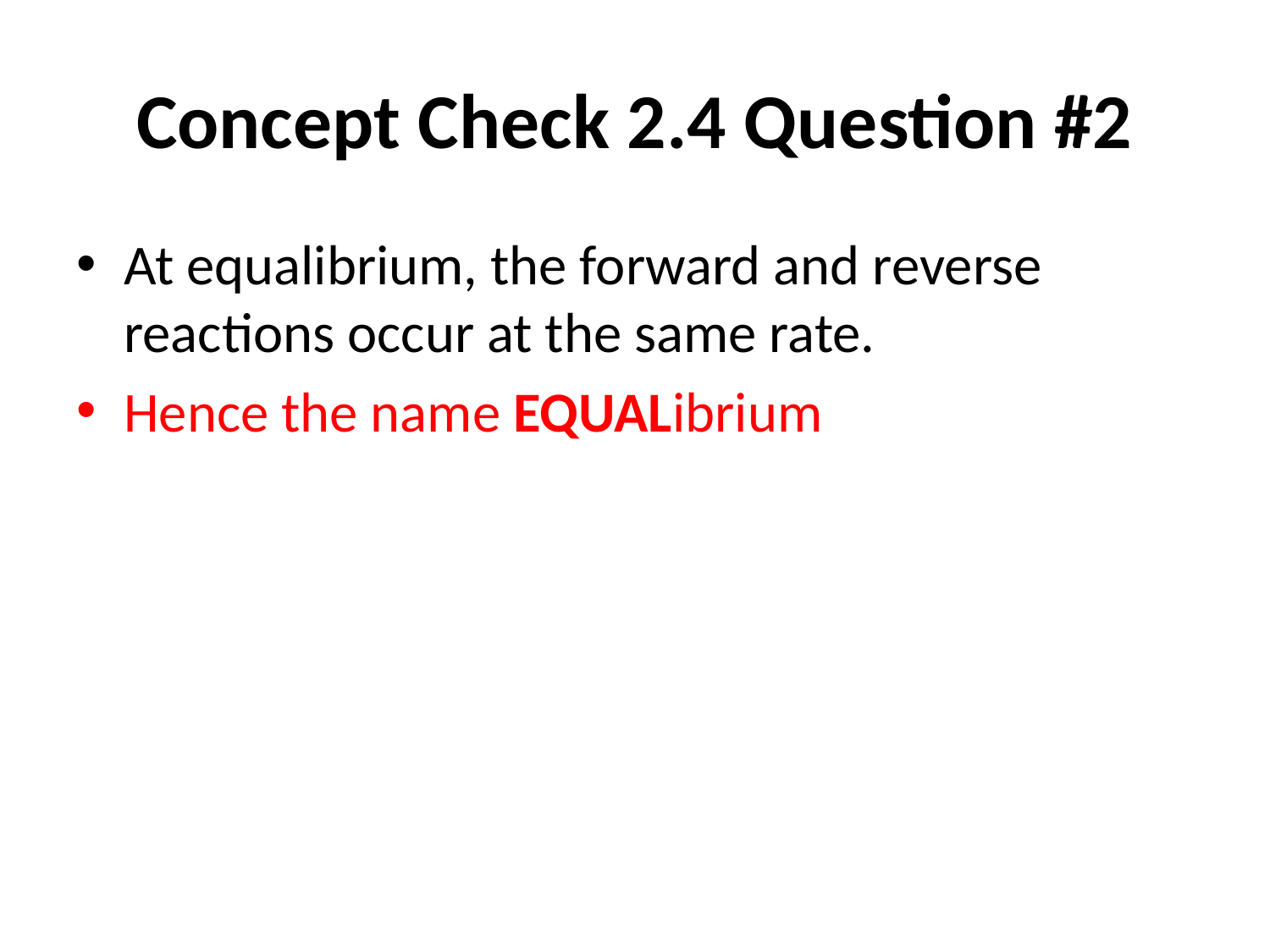

# Concept Check 2.4 Question #2
At equalibrium, the forward and reverse reactions occur at the same rate.
Hence the name EQUALibrium